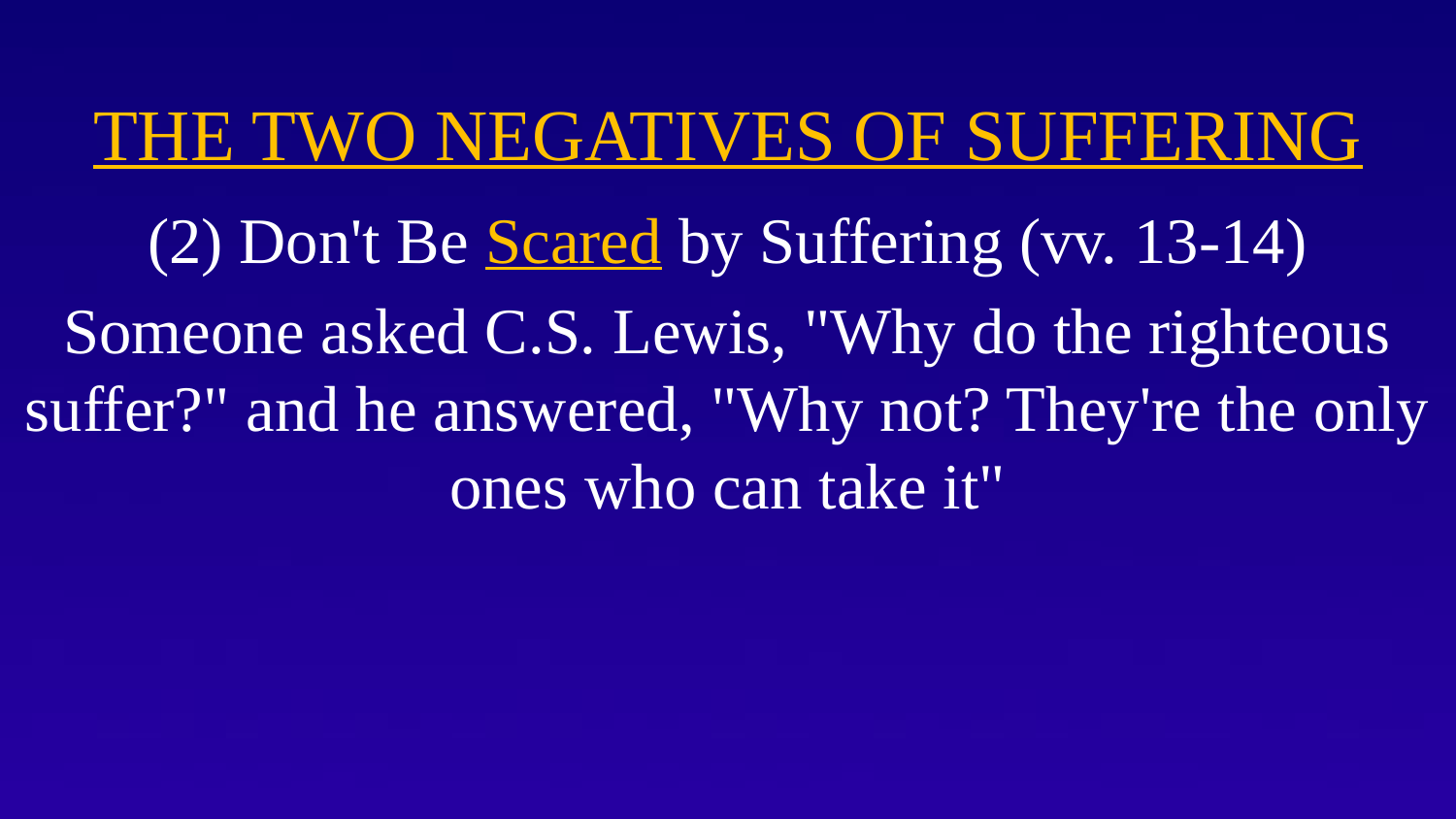

# THE TWO NEGATIVES OF SUFFERING
(2) Don't Be Scared by Suffering (vv. 13-14)
Someone asked C.S. Lewis, "Why do the righteous suffer?" and he answered, "Why not? They're the only ones who can take it"